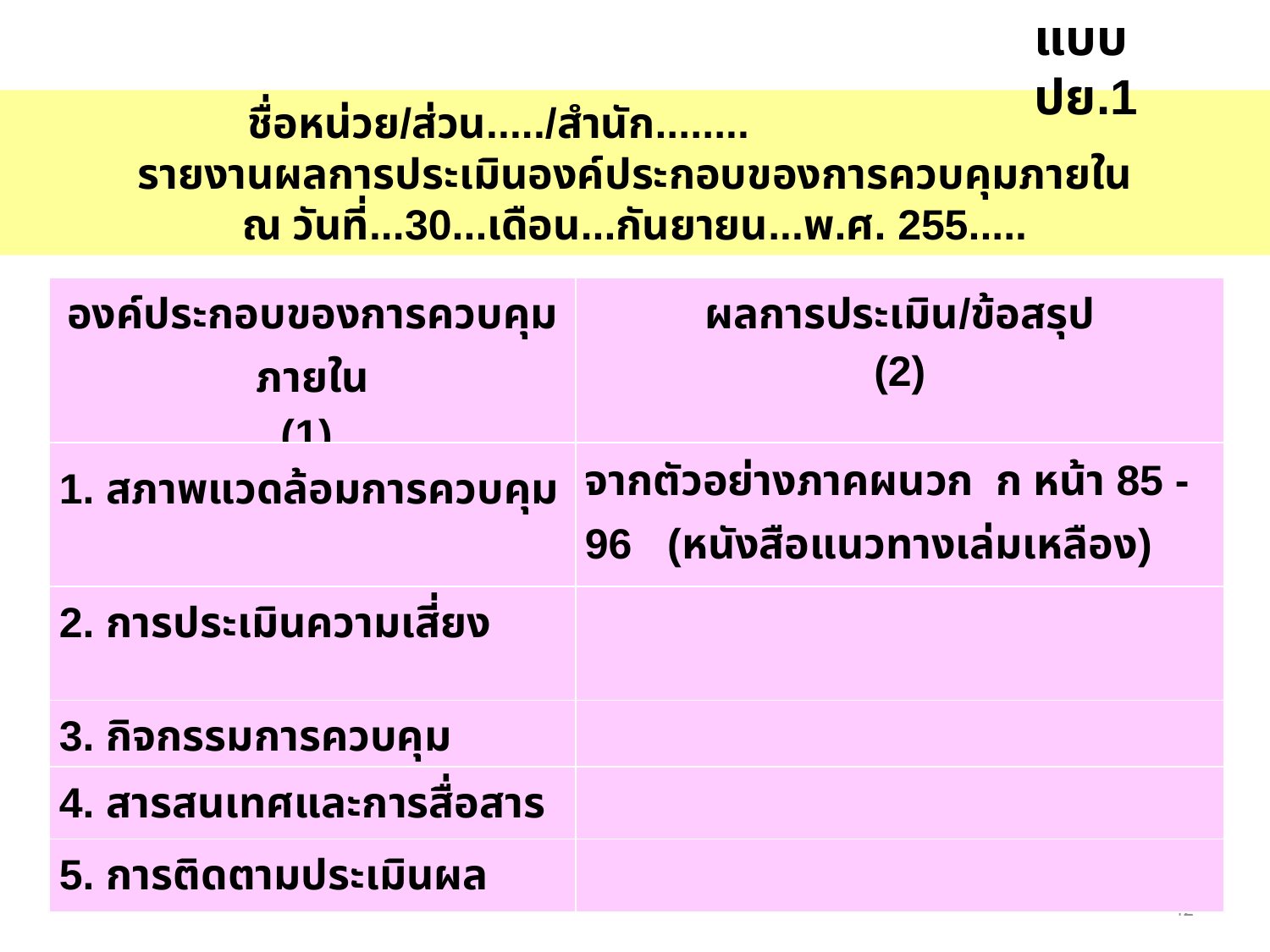

แบบ ปย.1
ชื่อหน่วย/ส่วน...../สำนัก........
รายงานผลการประเมินองค์ประกอบของการควบคุมภายใน
ณ วันที่...30...เดือน...กันยายน...พ.ศ. 255.....

| องค์ประกอบของการควบคุมภายใน (1) | ผลการประเมิน/ข้อสรุป (2) |
| --- | --- |
| 1. สภาพแวดล้อมการควบคุม | จากตัวอย่างภาคผนวก ก หน้า 85 - 96 (หนังสือแนวทางเล่มเหลือง) |
| 2. การประเมินความเสี่ยง |  |
| 3. กิจกรรมการควบคุม |  |
| 4. สารสนเทศและการสื่อสาร |  |
| 5. การติดตามประเมินผล |  |

42